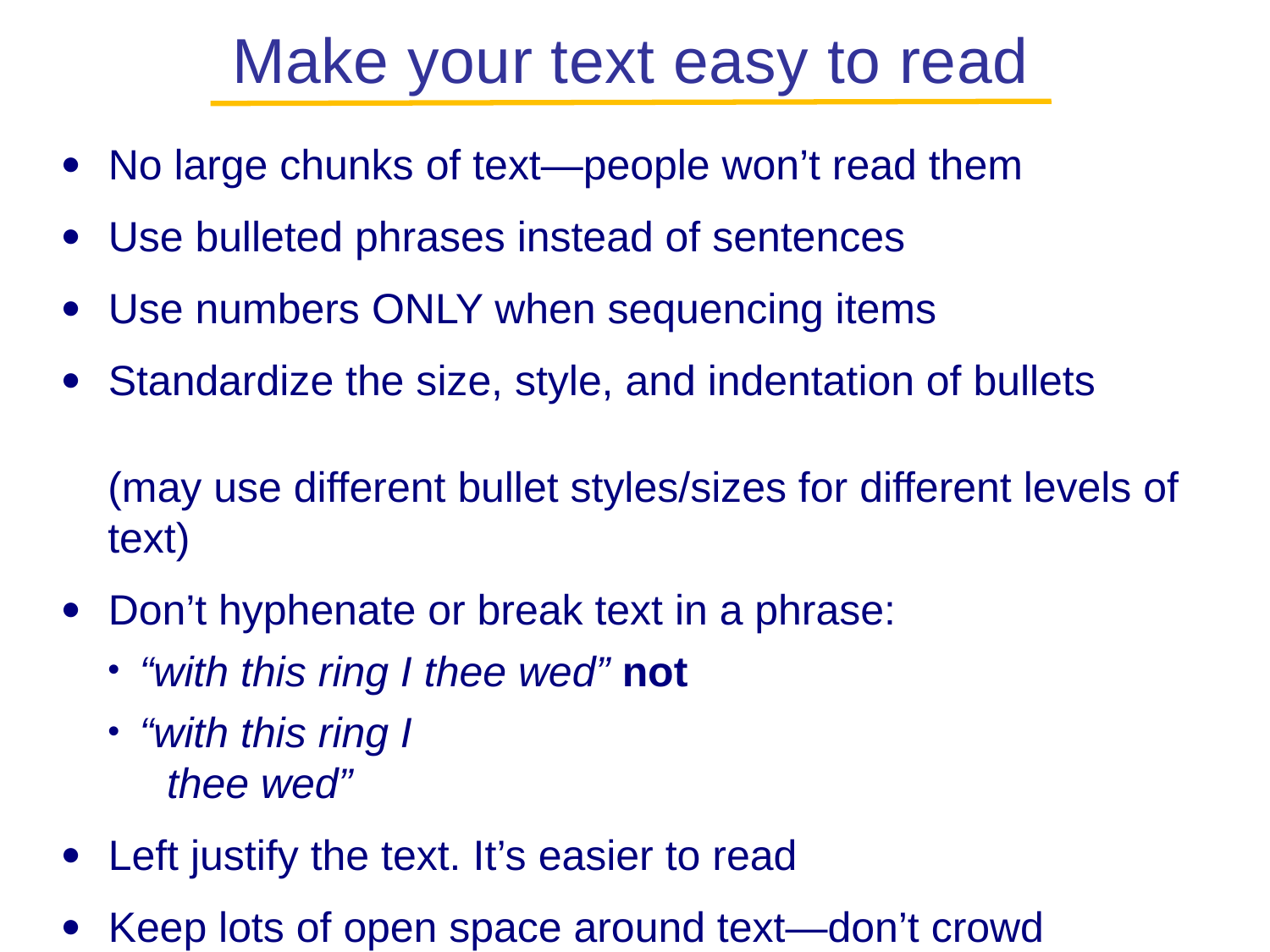

Make your text easy to read
No large chunks of text—people won’t read them
Use bulleted phrases instead of sentences
Use numbers ONLY when sequencing items
Standardize the size, style, and indentation of bullets
(may use different bullet styles/sizes for different levels of text)
Don’t hyphenate or break text in a phrase:
“with this ring I thee wed” not
“with this ring I
     thee wed”
Left justify the text. It’s easier to read
Keep lots of open space around text—don’t crowd